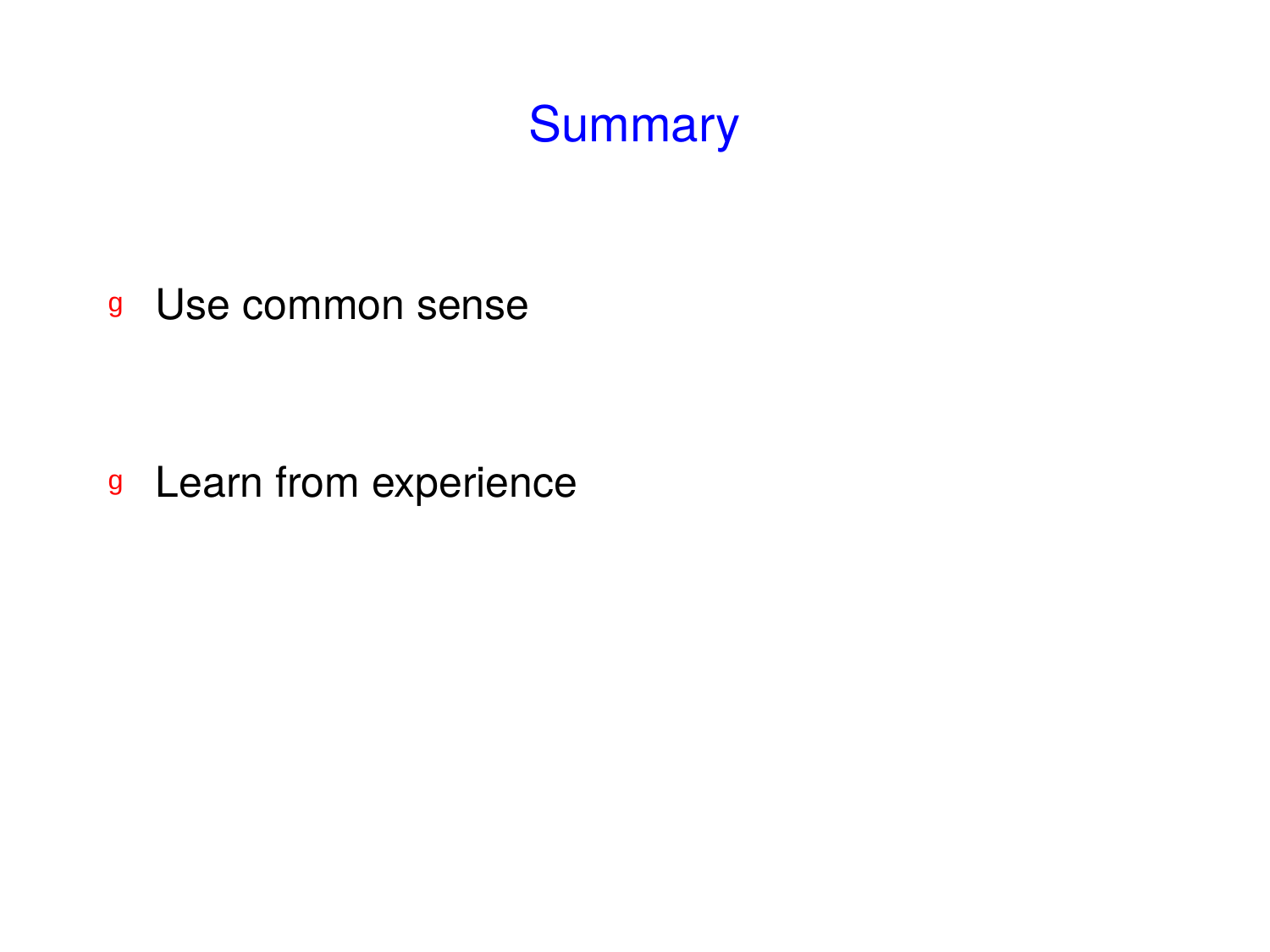

# Summary

Use common sense

Learn from experience